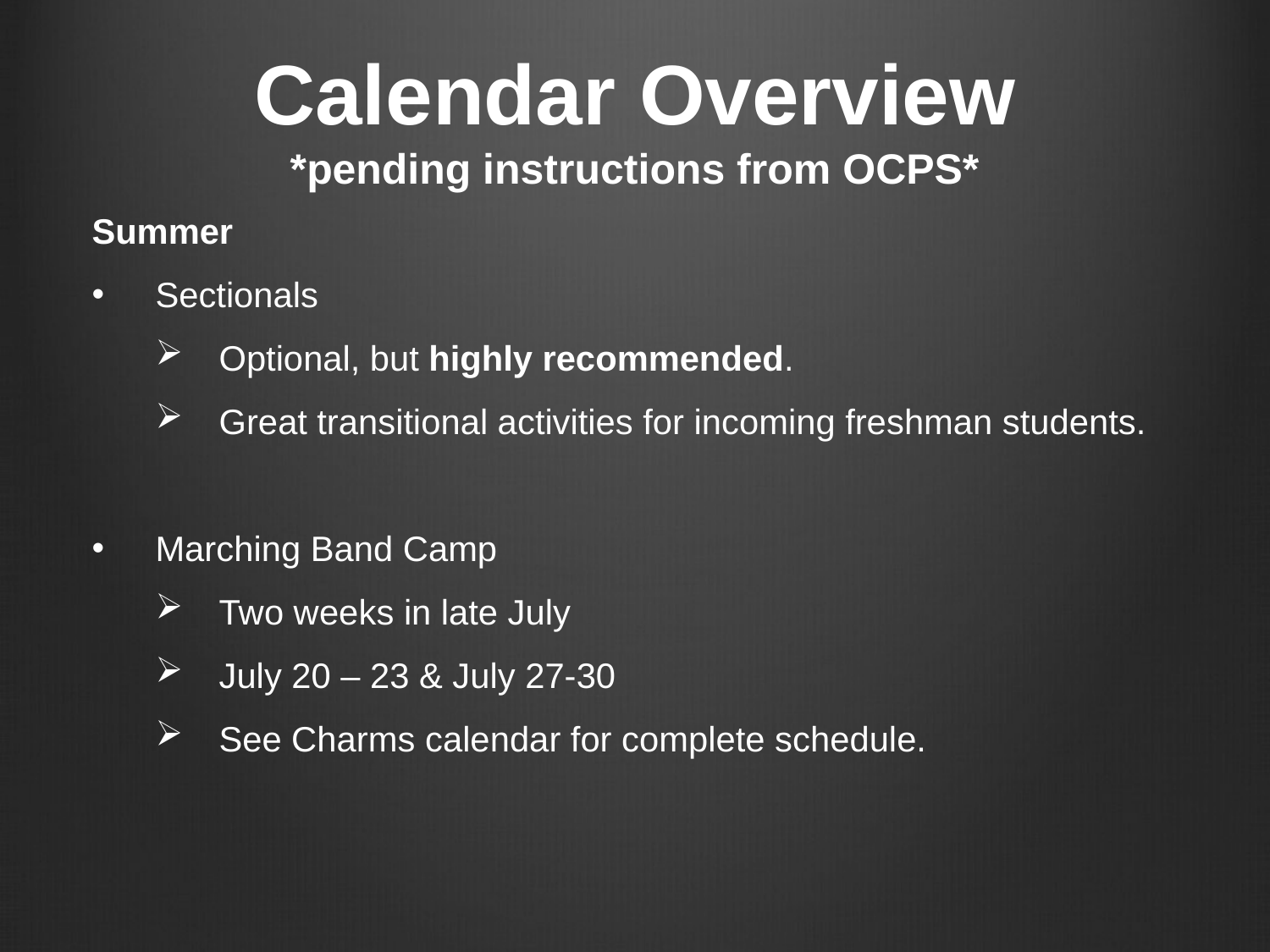

# Calendar Overview *pending instructions from OCPS*
Summer
Sectionals
Optional, but highly recommended.
Great transitional activities for incoming freshman students.

Marching Band Camp
Two weeks in late July
July 20 – 23 & July 27-30
See Charms calendar for complete schedule.